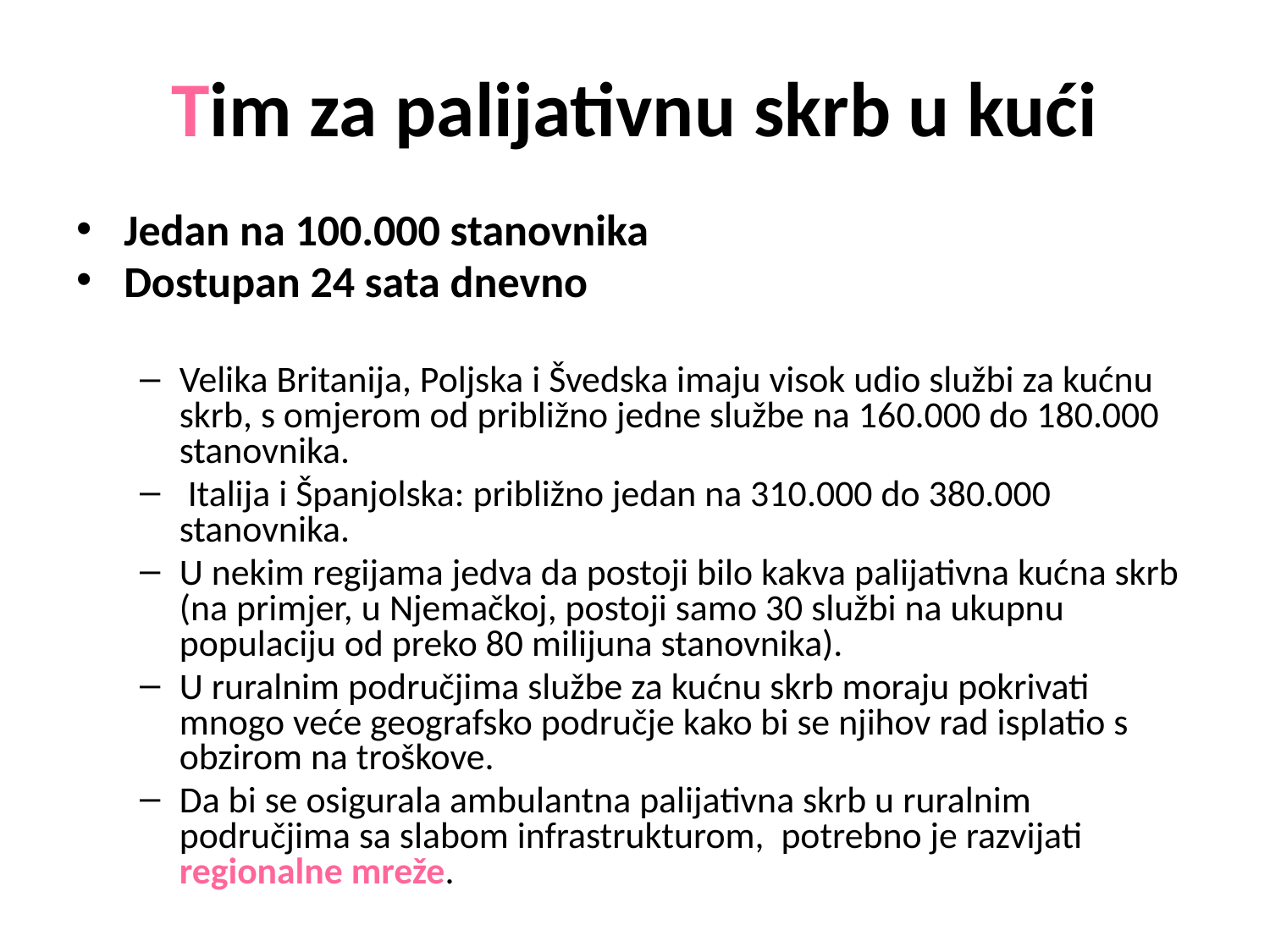

# Tim za palijativnu skrb u kući
Jedan na 100.000 stanovnika
Dostupan 24 sata dnevno

Velika Britanija, Poljska i Švedska imaju visok udio službi za kućnu skrb, s omjerom od približno jedne službe na 160.000 do 180.000 stanovnika.
 Italija i Španjolska: približno jedan na 310.000 do 380.000 stanovnika.
U nekim regijama jedva da postoji bilo kakva palijativna kućna skrb (na primjer, u Njemačkoj, postoji samo 30 službi na ukupnu populaciju od preko 80 milijuna stanovnika).
U ruralnim područjima službe za kućnu skrb moraju pokrivati mnogo veće geografsko područje kako bi se njihov rad isplatio s obzirom na troškove.
Da bi se osigurala ambulantna palijativna skrb u ruralnim područjima sa slabom infrastrukturom,  potrebno je razvijati regionalne mreže.